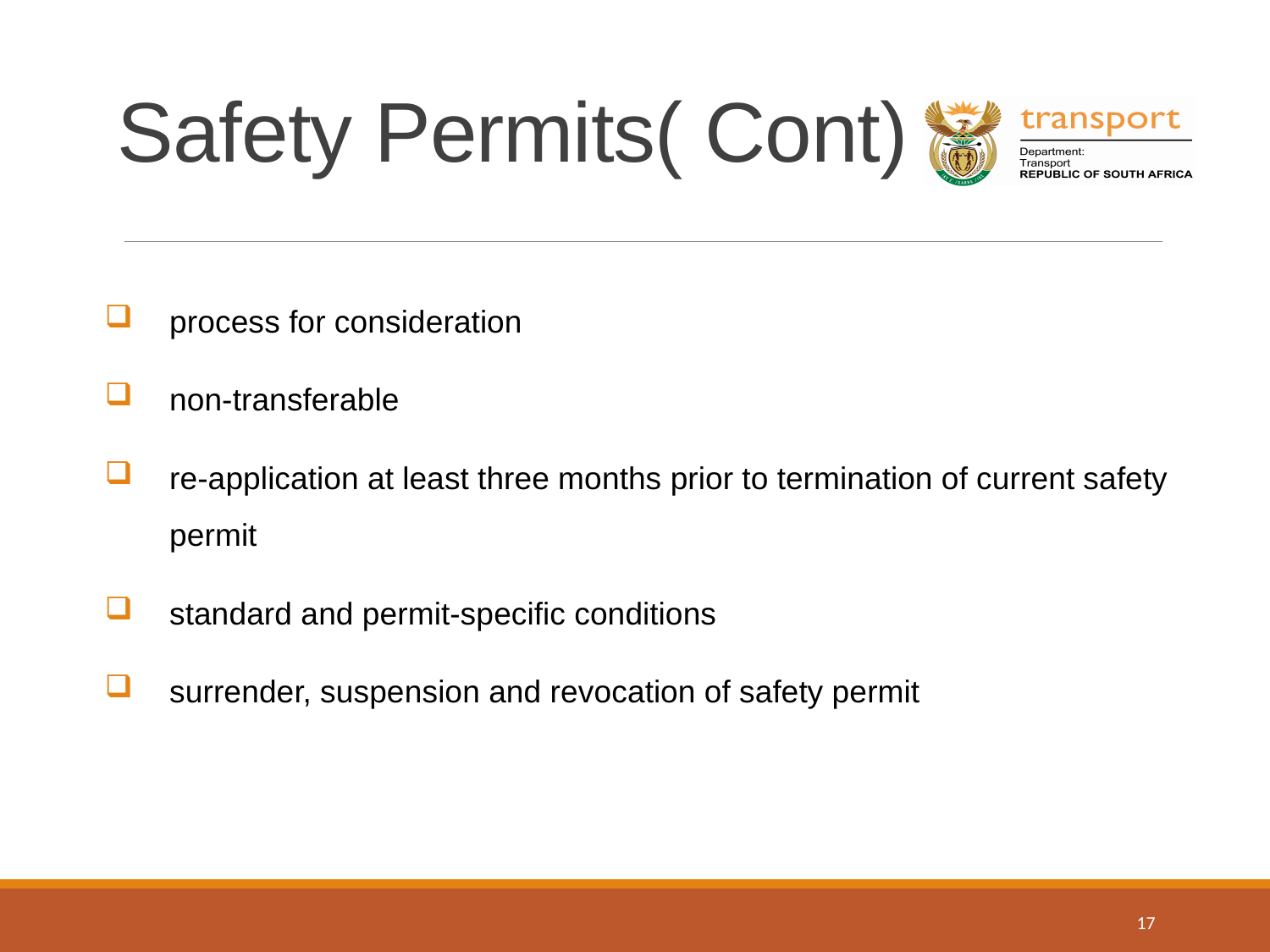

# Safety Permits( Cont)
process for consideration
non-transferable
re-application at least three months prior to termination of current safety permit
standard and permit-specific conditions
surrender, suspension and revocation of safety permit

17